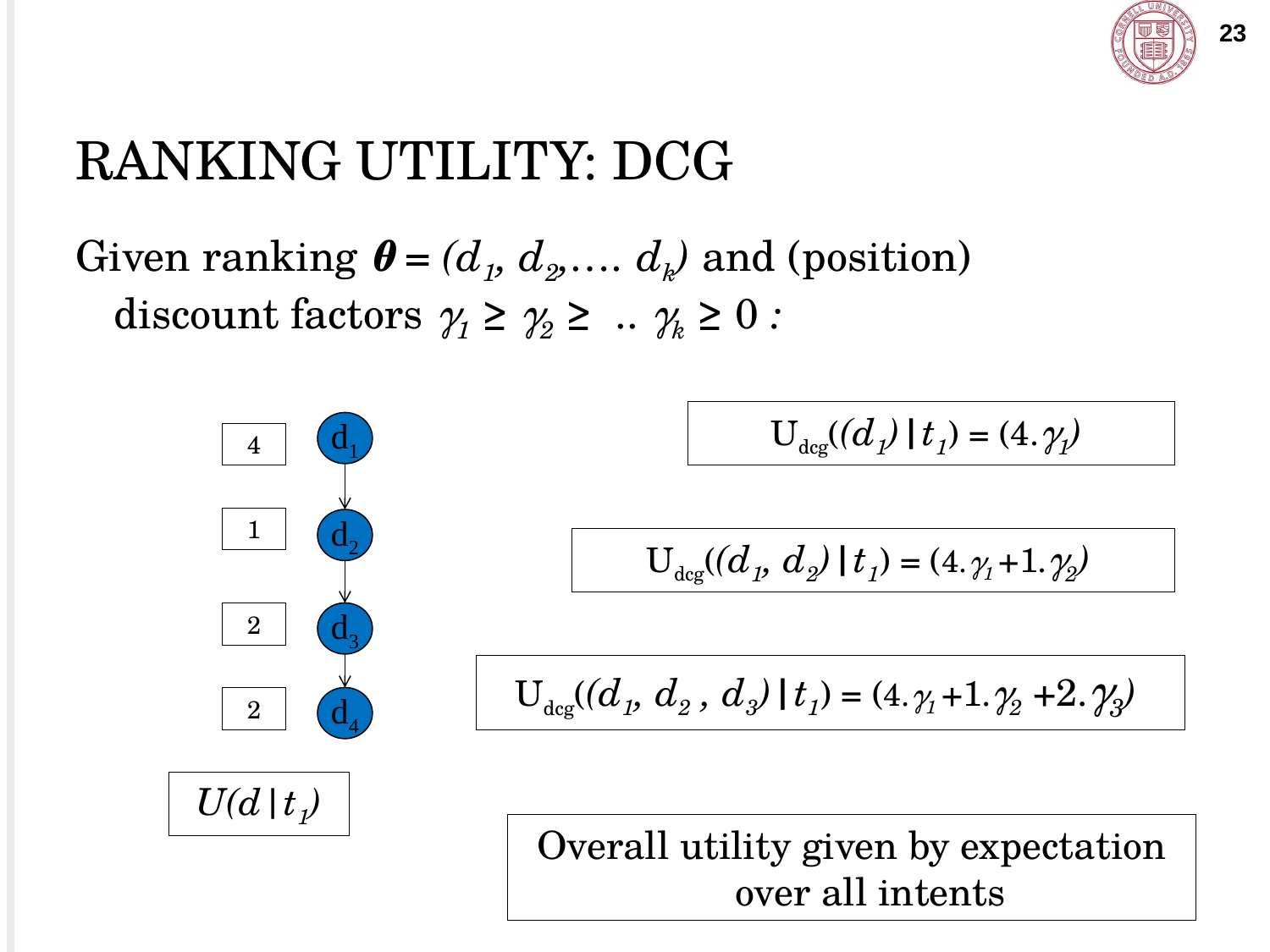

23
# Ranking Utility: DCG
Given ranking θ = (d1, d2,…. dk) and (position) discount factors γ1 ≥ γ2 ≥  .. γk ≥ 0 :
Udcg((d1)|t1) = (4.γ1)
d1
4
1
d2
Udcg((d1, d2)|t1) = (4.γ1 +1.γ2)
2
d3
Udcg((d1, d2 , d3)|t1) = (4.γ1 +1.γ2 +2.γ3)
2
d4
U(d|t1)
Overall utility given by expectation over all intents